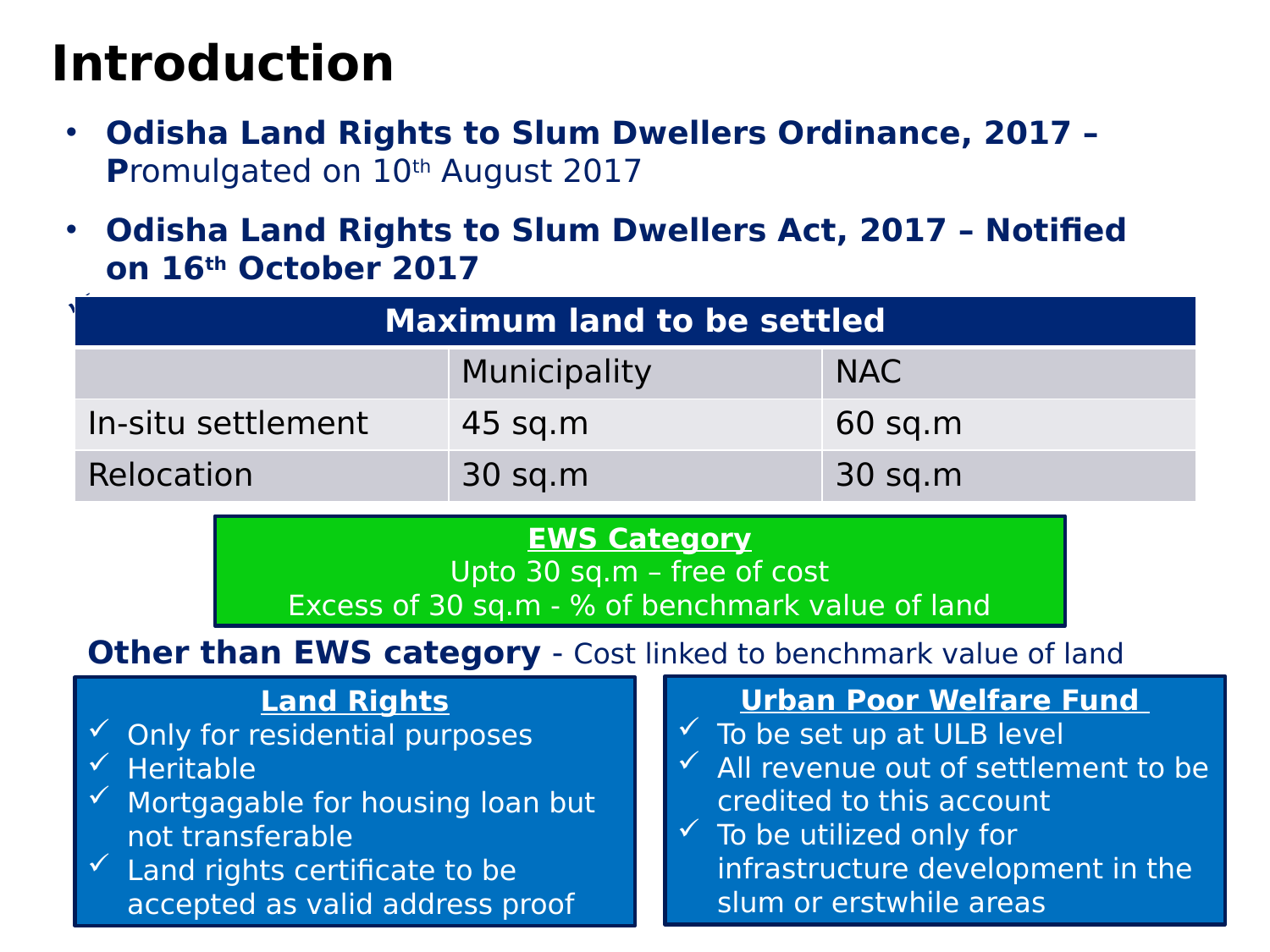

Introduction
Odisha Land Rights to Slum Dwellers Ordinance, 2017 – Promulgated on 10th August 2017
Odisha Land Rights to Slum Dwellers Act, 2017 – Notified on 16th October 2017
Settlement of land in actual occupation
| Maximum land to be settled |  |  |
| --- | --- | --- |
|  | Municipality | NAC |
| In-situ settlement | 45 sq.m | 60 sq.m |
| Relocation | 30 sq.m | 30 sq.m |
EWS Category
Upto 30 sq.m – free of cost
Excess of 30 sq.m - % of benchmark value of land
Other than EWS category - Cost linked to benchmark value of land
Urban Poor Welfare Fund
To be set up at ULB level
All revenue out of settlement to be credited to this account
To be utilized only for infrastructure development in the slum or erstwhile areas
Land Rights
Only for residential purposes
Heritable
Mortgagable for housing loan but not transferable
Land rights certificate to be accepted as valid address proof